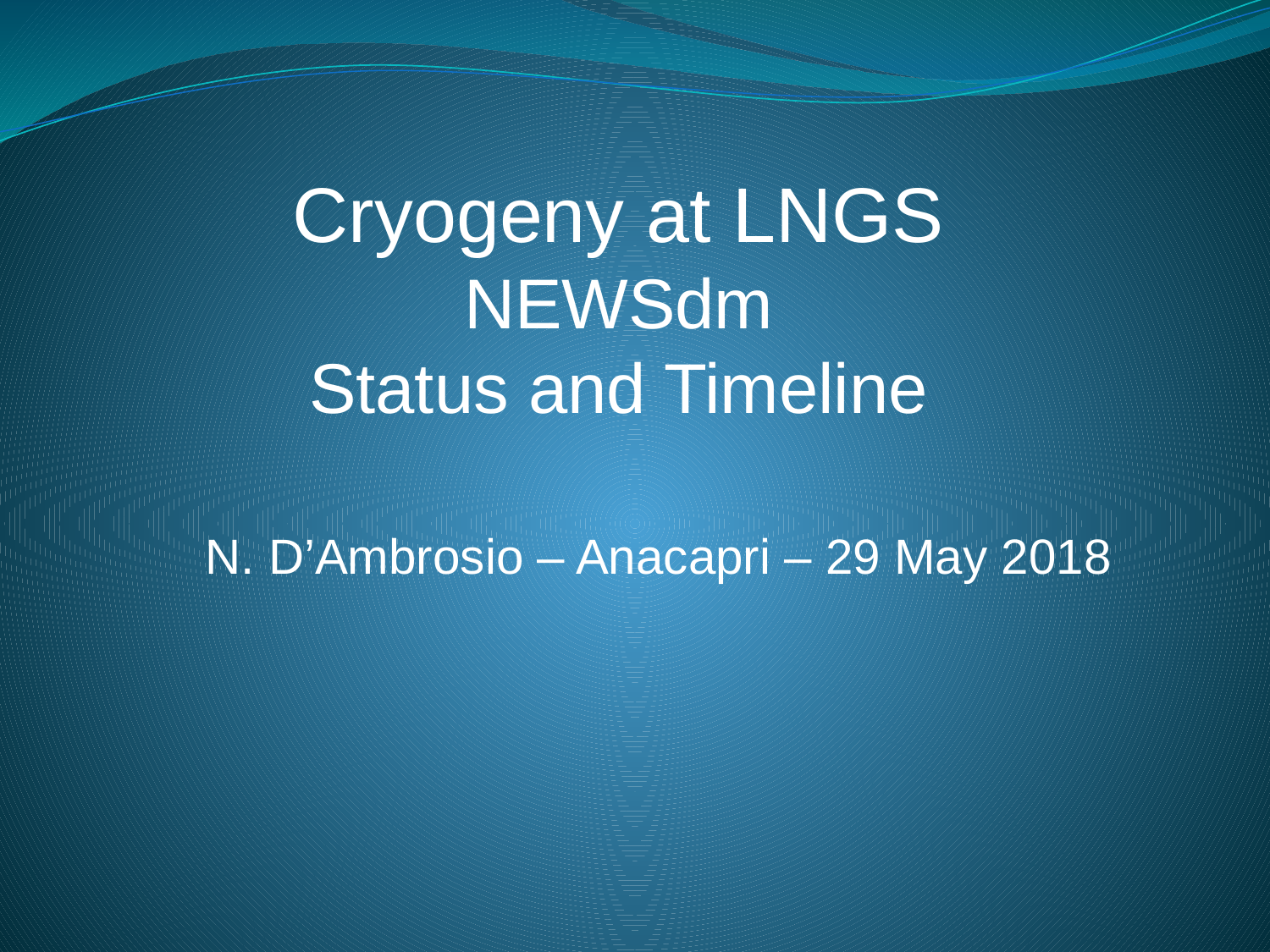

Cryogeny at LNGS
NEWSdm
Status and Timeline
N. D’Ambrosio – Anacapri – 29 May 2018